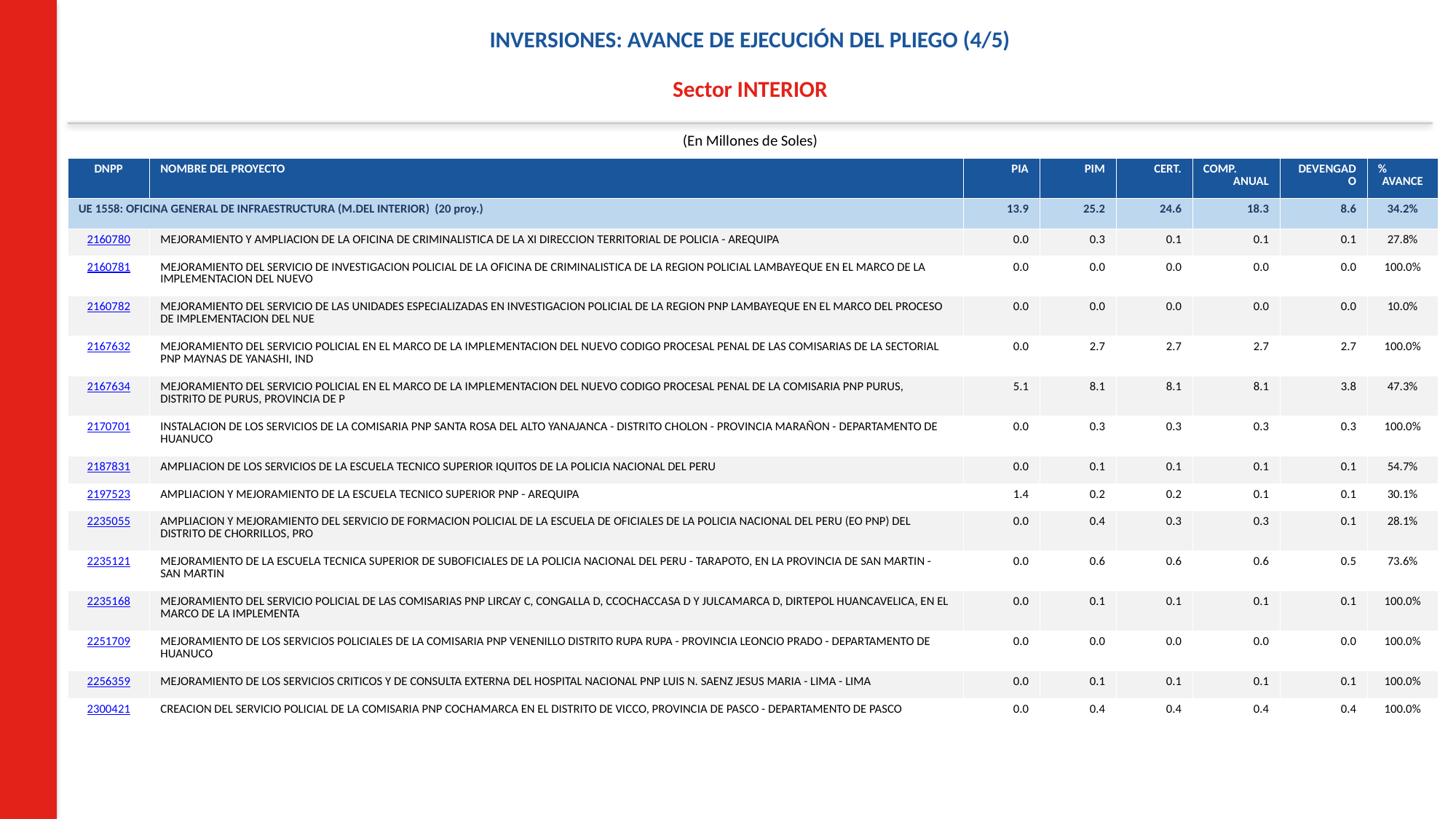

INVERSIONES: AVANCE DE EJECUCIÓN DEL PLIEGO (4/5)
Sector INTERIOR

(En Millones de Soles)
| DNPP | NOMBRE DEL PROYECTO | PIA | PIM | CERT. | COMP. ANUAL | DEVENGADO | % AVANCE |
| --- | --- | --- | --- | --- | --- | --- | --- |
| UE 1558: OFICINA GENERAL DE INFRAESTRUCTURA (M.DEL INTERIOR) (20 proy.) |  | 13.9 | 25.2 | 24.6 | 18.3 | 8.6 | 34.2% |
| 2160780 | MEJORAMIENTO Y AMPLIACION DE LA OFICINA DE CRIMINALISTICA DE LA XI DIRECCION TERRITORIAL DE POLICIA - AREQUIPA | 0.0 | 0.3 | 0.1 | 0.1 | 0.1 | 27.8% |
| 2160781 | MEJORAMIENTO DEL SERVICIO DE INVESTIGACION POLICIAL DE LA OFICINA DE CRIMINALISTICA DE LA REGION POLICIAL LAMBAYEQUE EN EL MARCO DE LA IMPLEMENTACION DEL NUEVO | 0.0 | 0.0 | 0.0 | 0.0 | 0.0 | 100.0% |
| 2160782 | MEJORAMIENTO DEL SERVICIO DE LAS UNIDADES ESPECIALIZADAS EN INVESTIGACION POLICIAL DE LA REGION PNP LAMBAYEQUE EN EL MARCO DEL PROCESO DE IMPLEMENTACION DEL NUE | 0.0 | 0.0 | 0.0 | 0.0 | 0.0 | 10.0% |
| 2167632 | MEJORAMIENTO DEL SERVICIO POLICIAL EN EL MARCO DE LA IMPLEMENTACION DEL NUEVO CODIGO PROCESAL PENAL DE LAS COMISARIAS DE LA SECTORIAL PNP MAYNAS DE YANASHI, IND | 0.0 | 2.7 | 2.7 | 2.7 | 2.7 | 100.0% |
| 2167634 | MEJORAMIENTO DEL SERVICIO POLICIAL EN EL MARCO DE LA IMPLEMENTACION DEL NUEVO CODIGO PROCESAL PENAL DE LA COMISARIA PNP PURUS, DISTRITO DE PURUS, PROVINCIA DE P | 5.1 | 8.1 | 8.1 | 8.1 | 3.8 | 47.3% |
| 2170701 | INSTALACION DE LOS SERVICIOS DE LA COMISARIA PNP SANTA ROSA DEL ALTO YANAJANCA - DISTRITO CHOLON - PROVINCIA MARAÑON - DEPARTAMENTO DE HUANUCO | 0.0 | 0.3 | 0.3 | 0.3 | 0.3 | 100.0% |
| 2187831 | AMPLIACION DE LOS SERVICIOS DE LA ESCUELA TECNICO SUPERIOR IQUITOS DE LA POLICIA NACIONAL DEL PERU | 0.0 | 0.1 | 0.1 | 0.1 | 0.1 | 54.7% |
| 2197523 | AMPLIACION Y MEJORAMIENTO DE LA ESCUELA TECNICO SUPERIOR PNP - AREQUIPA | 1.4 | 0.2 | 0.2 | 0.1 | 0.1 | 30.1% |
| 2235055 | AMPLIACION Y MEJORAMIENTO DEL SERVICIO DE FORMACION POLICIAL DE LA ESCUELA DE OFICIALES DE LA POLICIA NACIONAL DEL PERU (EO PNP) DEL DISTRITO DE CHORRILLOS, PRO | 0.0 | 0.4 | 0.3 | 0.3 | 0.1 | 28.1% |
| 2235121 | MEJORAMIENTO DE LA ESCUELA TECNICA SUPERIOR DE SUBOFICIALES DE LA POLICIA NACIONAL DEL PERU - TARAPOTO, EN LA PROVINCIA DE SAN MARTIN - SAN MARTIN | 0.0 | 0.6 | 0.6 | 0.6 | 0.5 | 73.6% |
| 2235168 | MEJORAMIENTO DEL SERVICIO POLICIAL DE LAS COMISARIAS PNP LIRCAY C, CONGALLA D, CCOCHACCASA D Y JULCAMARCA D, DIRTEPOL HUANCAVELICA, EN EL MARCO DE LA IMPLEMENTA | 0.0 | 0.1 | 0.1 | 0.1 | 0.1 | 100.0% |
| 2251709 | MEJORAMIENTO DE LOS SERVICIOS POLICIALES DE LA COMISARIA PNP VENENILLO DISTRITO RUPA RUPA - PROVINCIA LEONCIO PRADO - DEPARTAMENTO DE HUANUCO | 0.0 | 0.0 | 0.0 | 0.0 | 0.0 | 100.0% |
| 2256359 | MEJORAMIENTO DE LOS SERVICIOS CRITICOS Y DE CONSULTA EXTERNA DEL HOSPITAL NACIONAL PNP LUIS N. SAENZ JESUS MARIA - LIMA - LIMA | 0.0 | 0.1 | 0.1 | 0.1 | 0.1 | 100.0% |
| 2300421 | CREACION DEL SERVICIO POLICIAL DE LA COMISARIA PNP COCHAMARCA EN EL DISTRITO DE VICCO, PROVINCIA DE PASCO - DEPARTAMENTO DE PASCO | 0.0 | 0.4 | 0.4 | 0.4 | 0.4 | 100.0% |